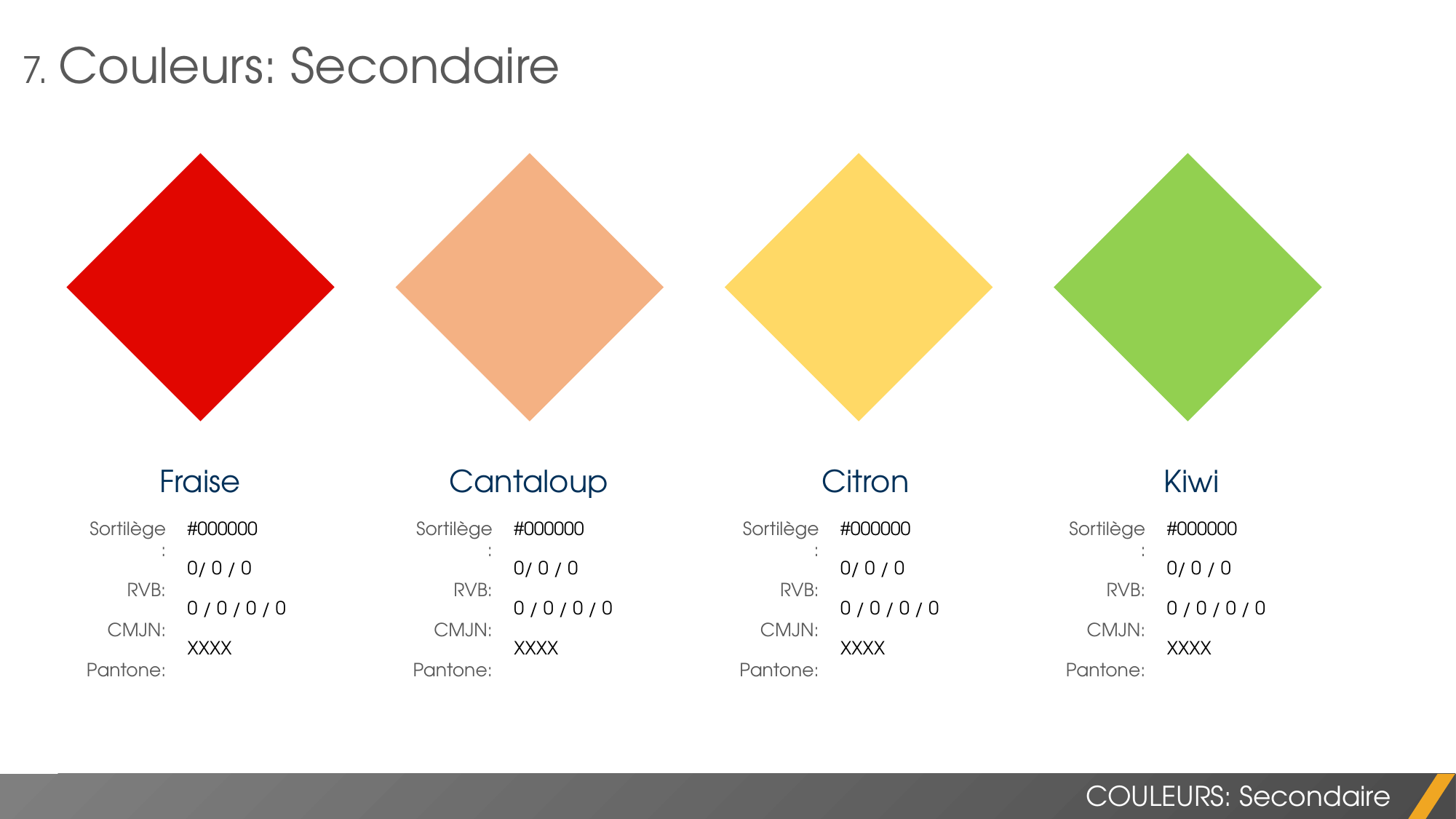

7. Couleurs: Secondaire

Fraise
Cantaloup
Citron
Kiwi
Sortilège:
RVB:
CMJN:
Pantone:
#000000
0/ 0 / 0
0 / 0 / 0 / 0
XXXX
Sortilège:
RVB:
CMJN:
Pantone:
#000000
0/ 0 / 0
0 / 0 / 0 / 0
XXXX
Sortilège:
RVB:
CMJN:
Pantone:
#000000
0/ 0 / 0
0 / 0 / 0 / 0
XXXX
Sortilège:
RVB:
CMJN:
Pantone:
#000000
0/ 0 / 0
0 / 0 / 0 / 0
XXXX
COULEURS: Secondaire
RAPPORT DE PROJET